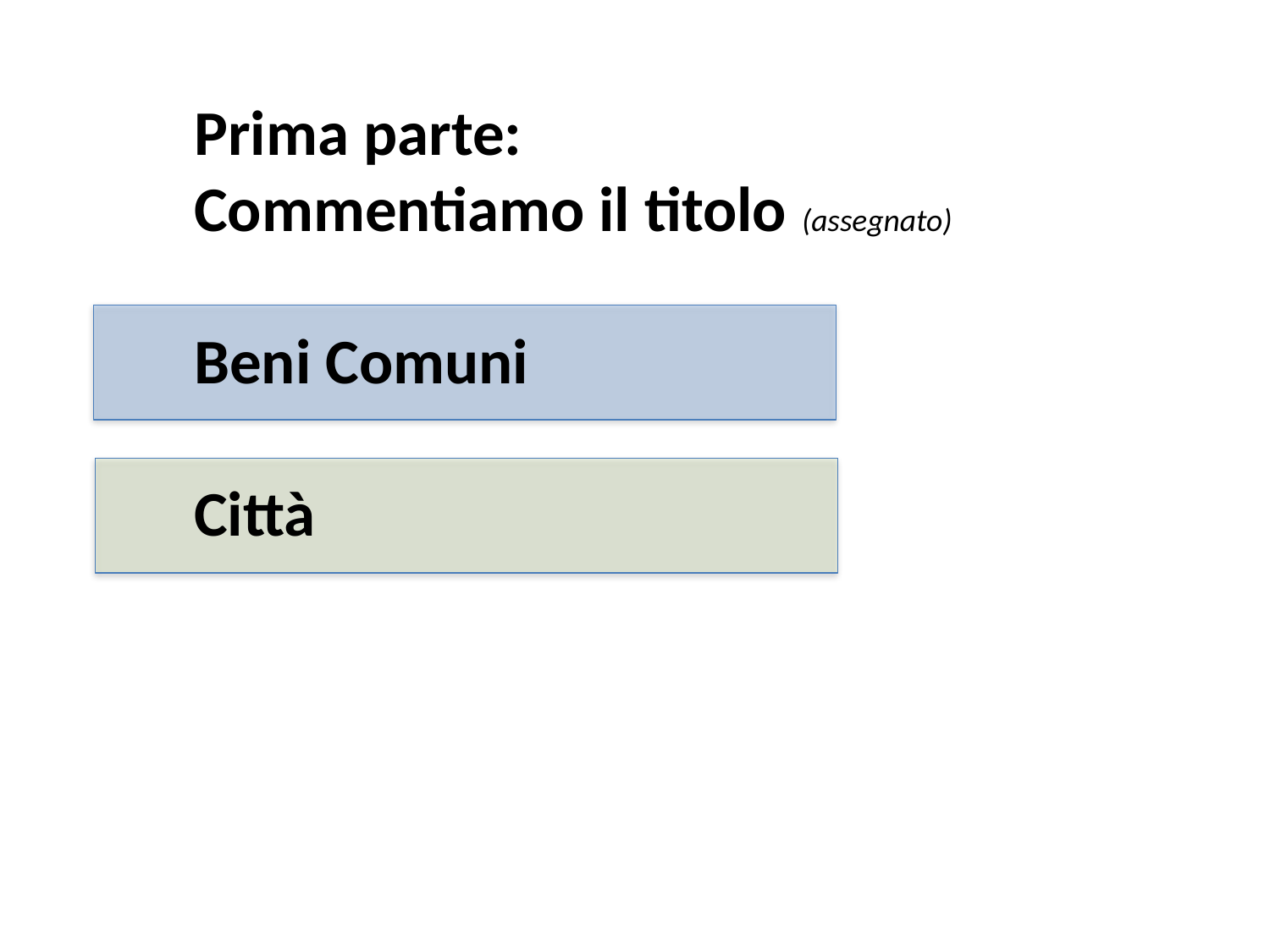

Prima parte:
Commentiamo il titolo (assegnato)

Beni Comuni

Città